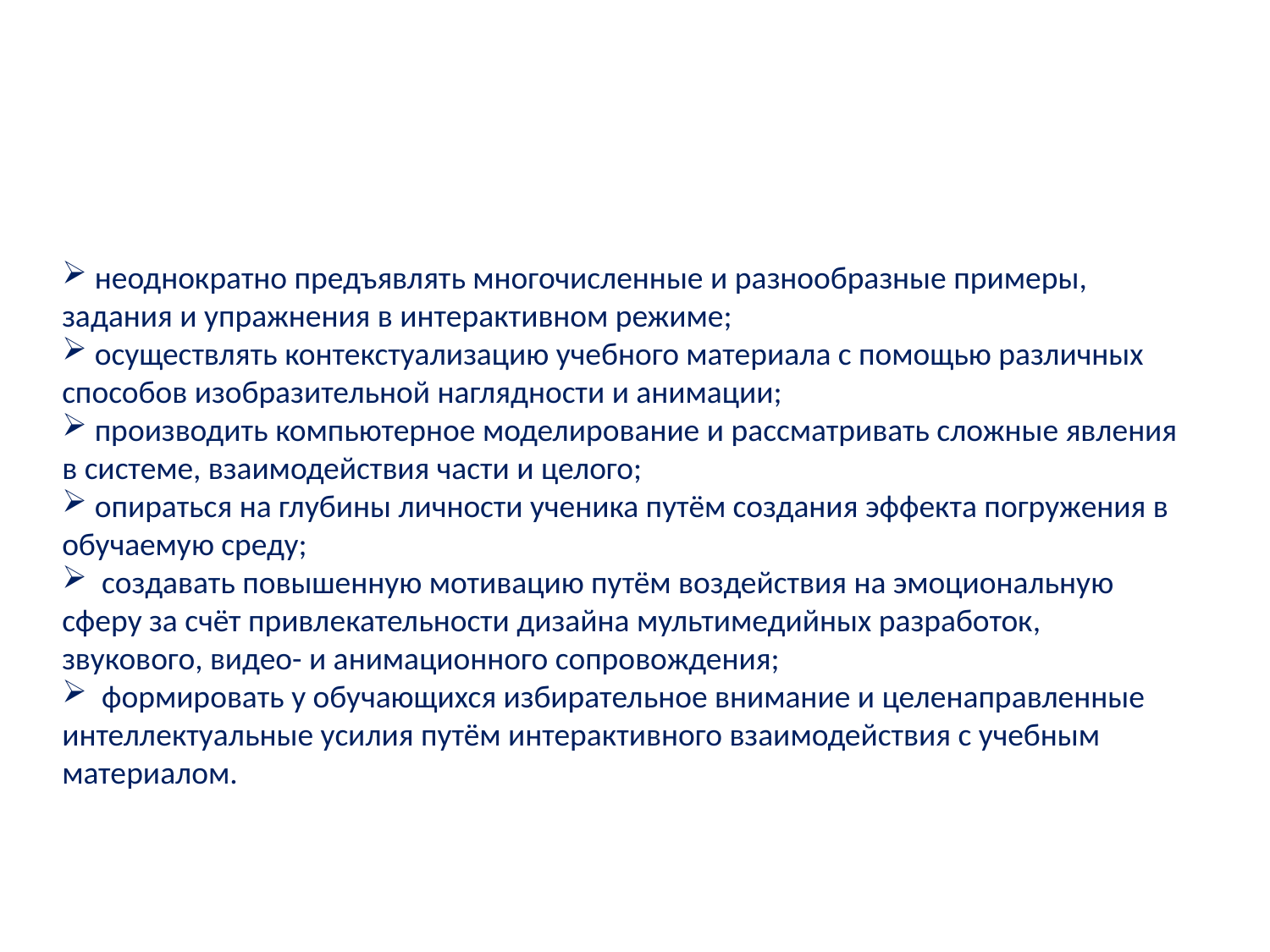

Динамика развития эксперимента позволила мне сделать заключение, что используя в учебном процессе информационно–игровые технологии развивающего обучения, учитель может:

 неоднократно предъявлять многочисленные и разнообразные примеры, задания и упражнения в интерактивном режиме;
 осуществлять контекстуализацию учебного материала с помощью различных способов изобразительной наглядности и анимации;
 производить компьютерное моделирование и рассматривать сложные явления в системе, взаимодействия части и целого;
 опираться на глубины личности ученика путём создания эффекта погружения в обучаемую среду;
  создавать повышенную мотивацию путём воздействия на эмоциональную сферу за счёт привлекательности дизайна мультимедийных разработок, звукового, видео- и анимационного сопровождения;
  формировать у обучающихся избирательное внимание и целенаправленные интеллектуальные усилия путём интерактивного взаимодействия с учебным материалом.